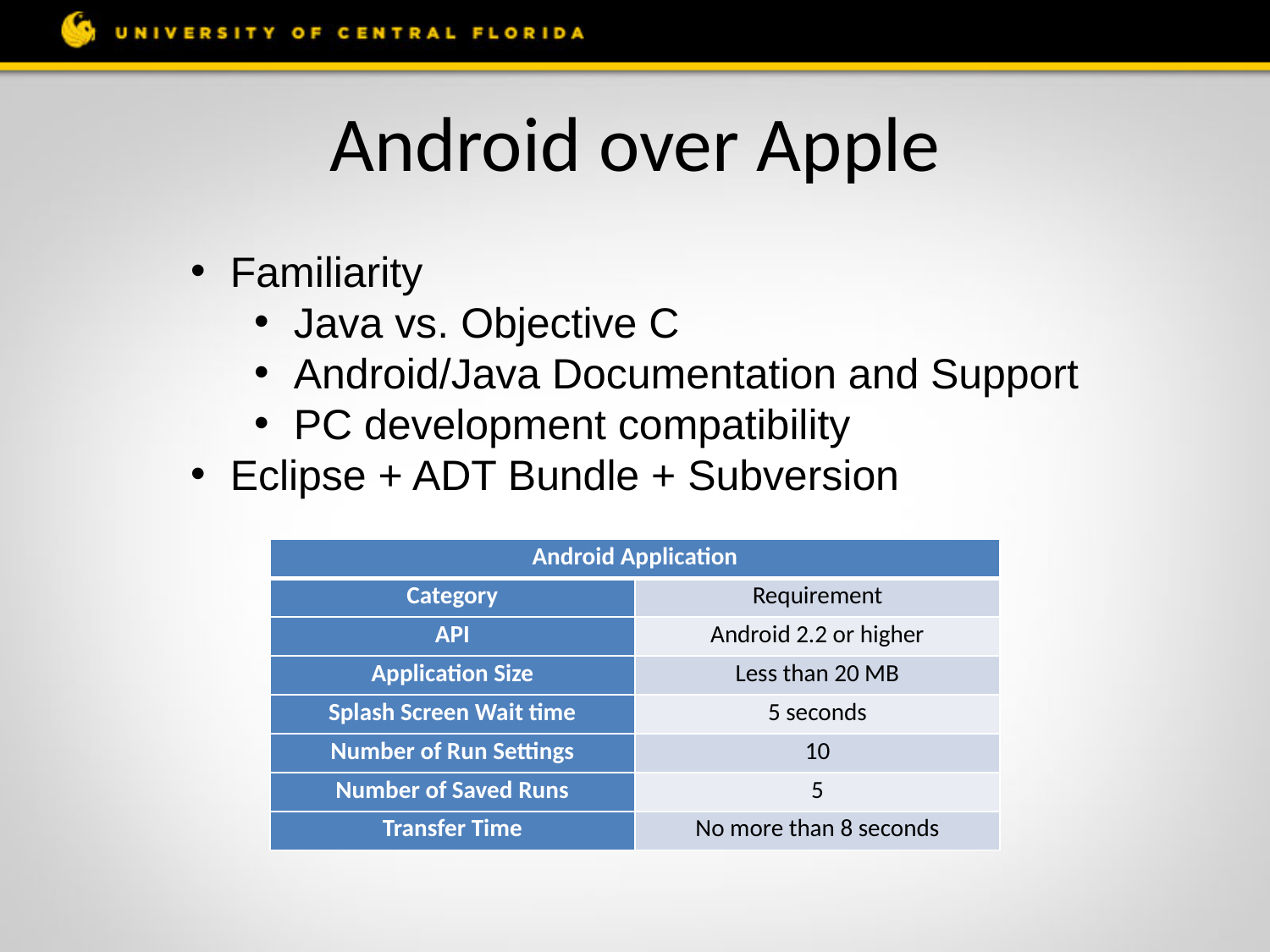

# Android over Apple
Familiarity
Java vs. Objective C
Android/Java Documentation and Support
PC development compatibility
Eclipse + ADT Bundle + Subversion
| Android Application |  |
| --- | --- |
| Category | Requirement |
| API | Android 2.2 or higher |
| Application Size | Less than 20 MB |
| Splash Screen Wait time | 5 seconds |
| Number of Run Settings | 10 |
| Number of Saved Runs | 5 |
| Transfer Time | No more than 8 seconds |